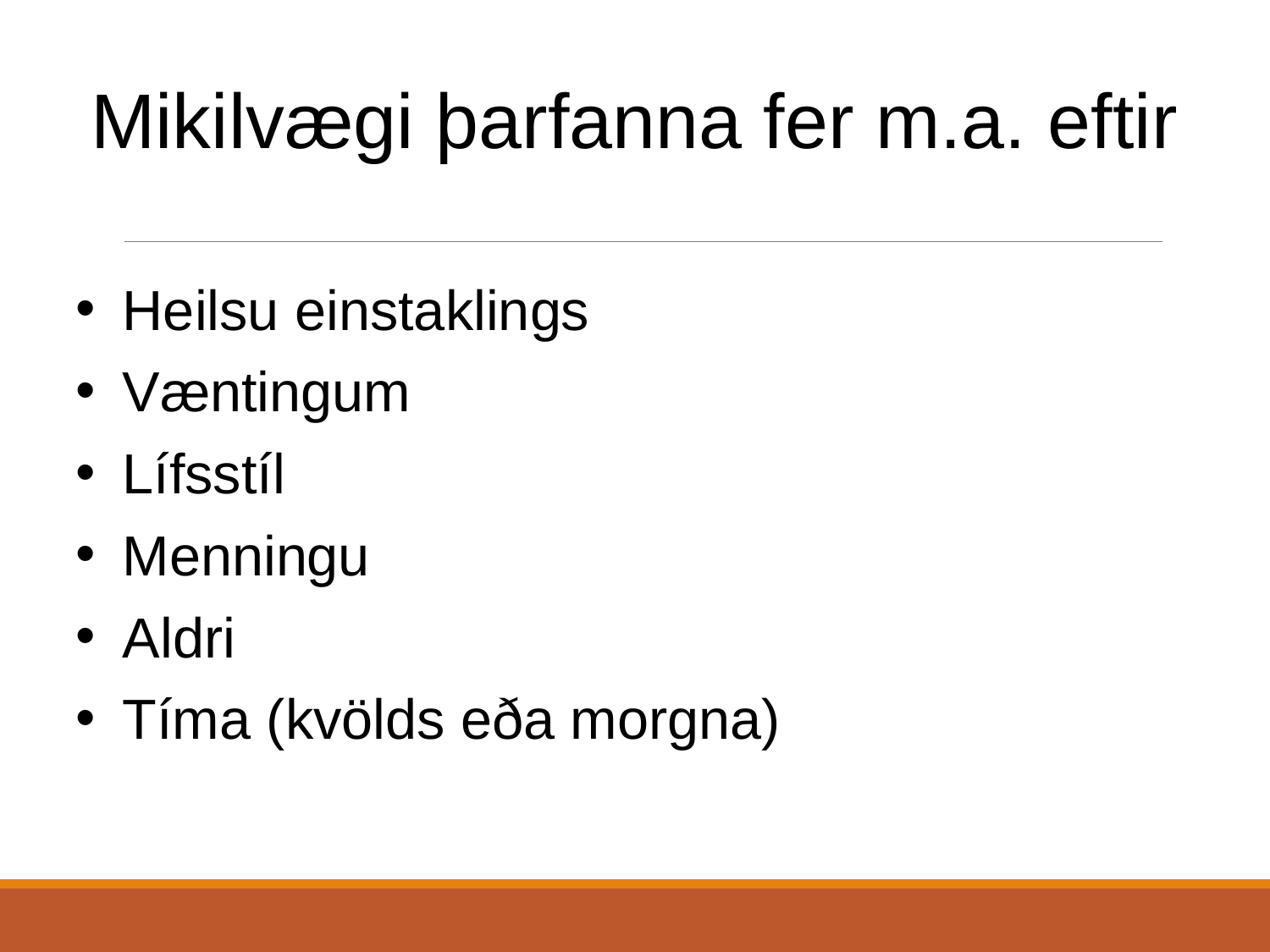

Mikilvægi þarfanna fer m.a. eftir
Heilsu einstaklings
Væntingum
Lífsstíl
Menningu
Aldri
Tíma (kvölds eða morgna)